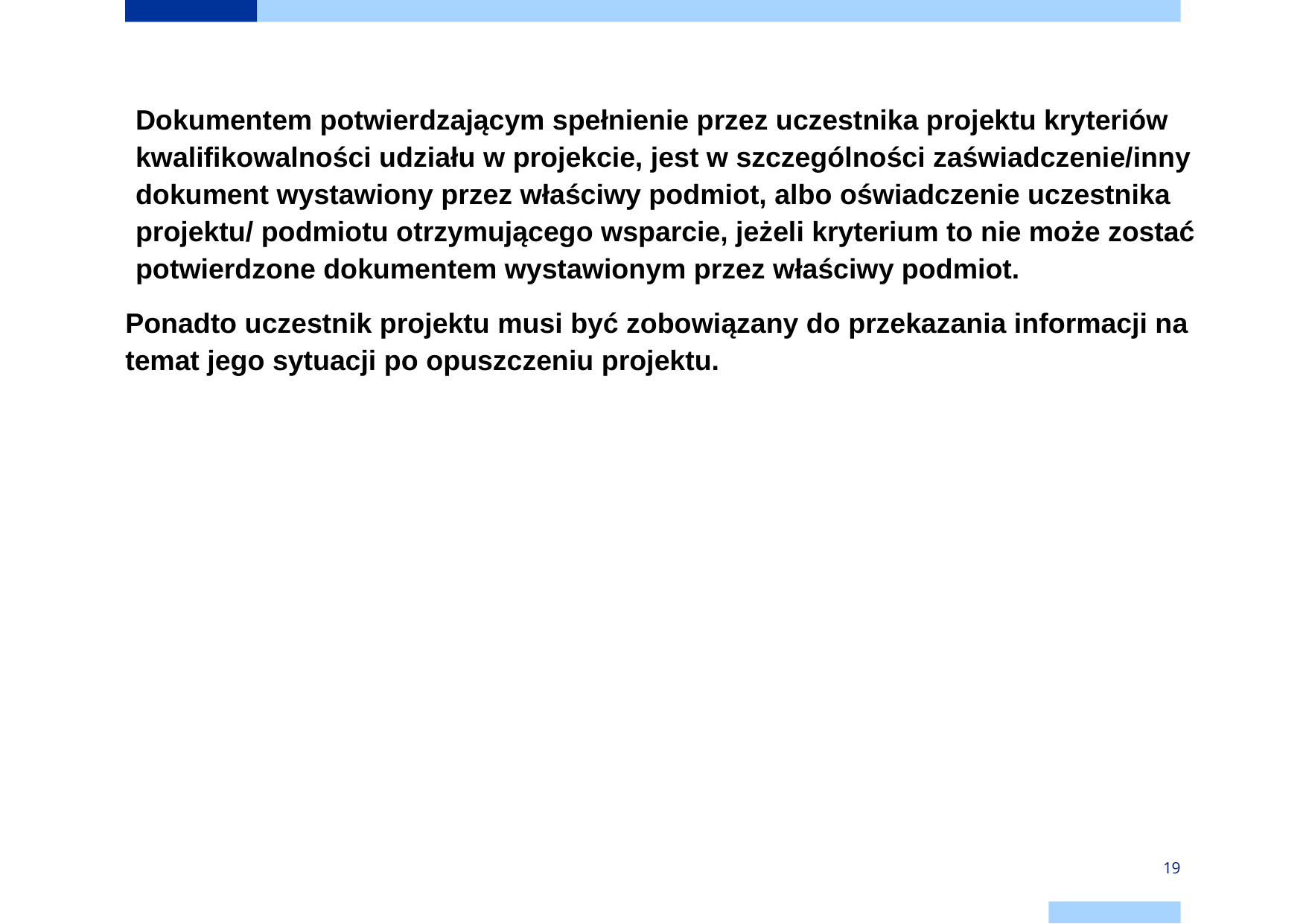

Dokumentem potwierdzającym spełnienie przez uczestnika projektu kryteriów kwalifikowalności udziału w projekcie, jest w szczególności zaświadczenie/inny dokument wystawiony przez właściwy podmiot, albo oświadczenie uczestnika projektu/ podmiotu otrzymującego wsparcie, jeżeli kryterium to nie może zostać potwierdzone dokumentem wystawionym przez właściwy podmiot.
Ponadto uczestnik projektu musi być zobowiązany do przekazania informacji na temat jego sytuacji po opuszczeniu projektu.

19